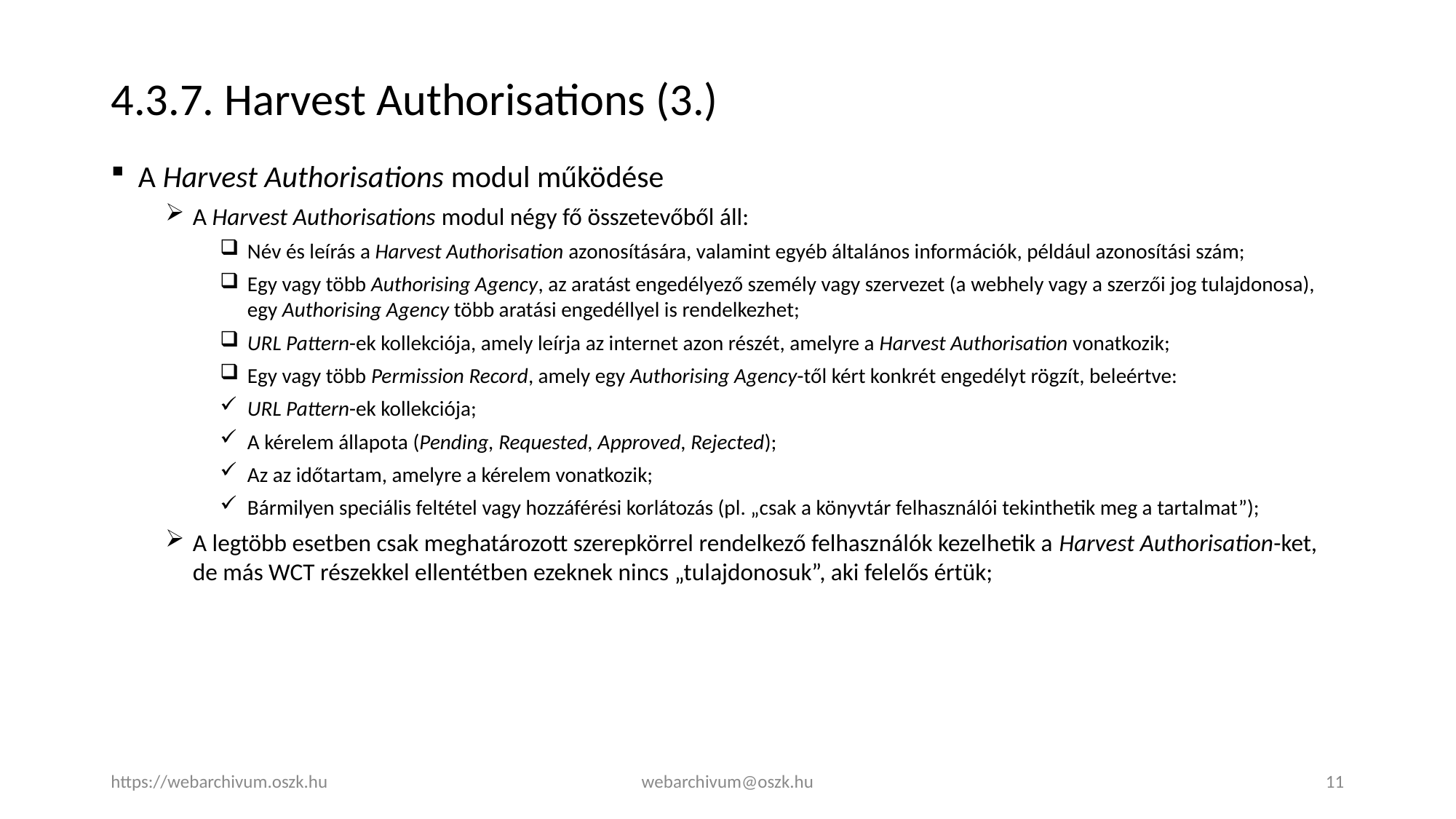

# 4.3.7. Harvest Authorisations (3.)
A Harvest Authorisations modul működése
A Harvest Authorisations modul négy fő összetevőből áll:
Név és leírás a Harvest Authorisation azonosítására, valamint egyéb általános információk, például azonosítási szám;
Egy vagy több Authorising Agency, az aratást engedélyező személy vagy szervezet (a webhely vagy a szerzői jog tulajdonosa), egy Authorising Agency több aratási engedéllyel is rendelkezhet;
URL Pattern-ek kollekciója, amely leírja az internet azon részét, amelyre a Harvest Authorisation vonatkozik;
Egy vagy több Permission Record, amely egy Authorising Agency-től kért konkrét engedélyt rögzít, beleértve:
URL Pattern-ek kollekciója;
A kérelem állapota (Pending, Requested, Approved, Rejected);
Az az időtartam, amelyre a kérelem vonatkozik;
Bármilyen speciális feltétel vagy hozzáférési korlátozás (pl. „csak a könyvtár felhasználói tekinthetik meg a tartalmat”);
A legtöbb esetben csak meghatározott szerepkörrel rendelkező felhasználók kezelhetik a Harvest Authorisation-ket, de más WCT részekkel ellentétben ezeknek nincs „tulajdonosuk”, aki felelős értük;
https://webarchivum.oszk.hu
webarchivum@oszk.hu
11